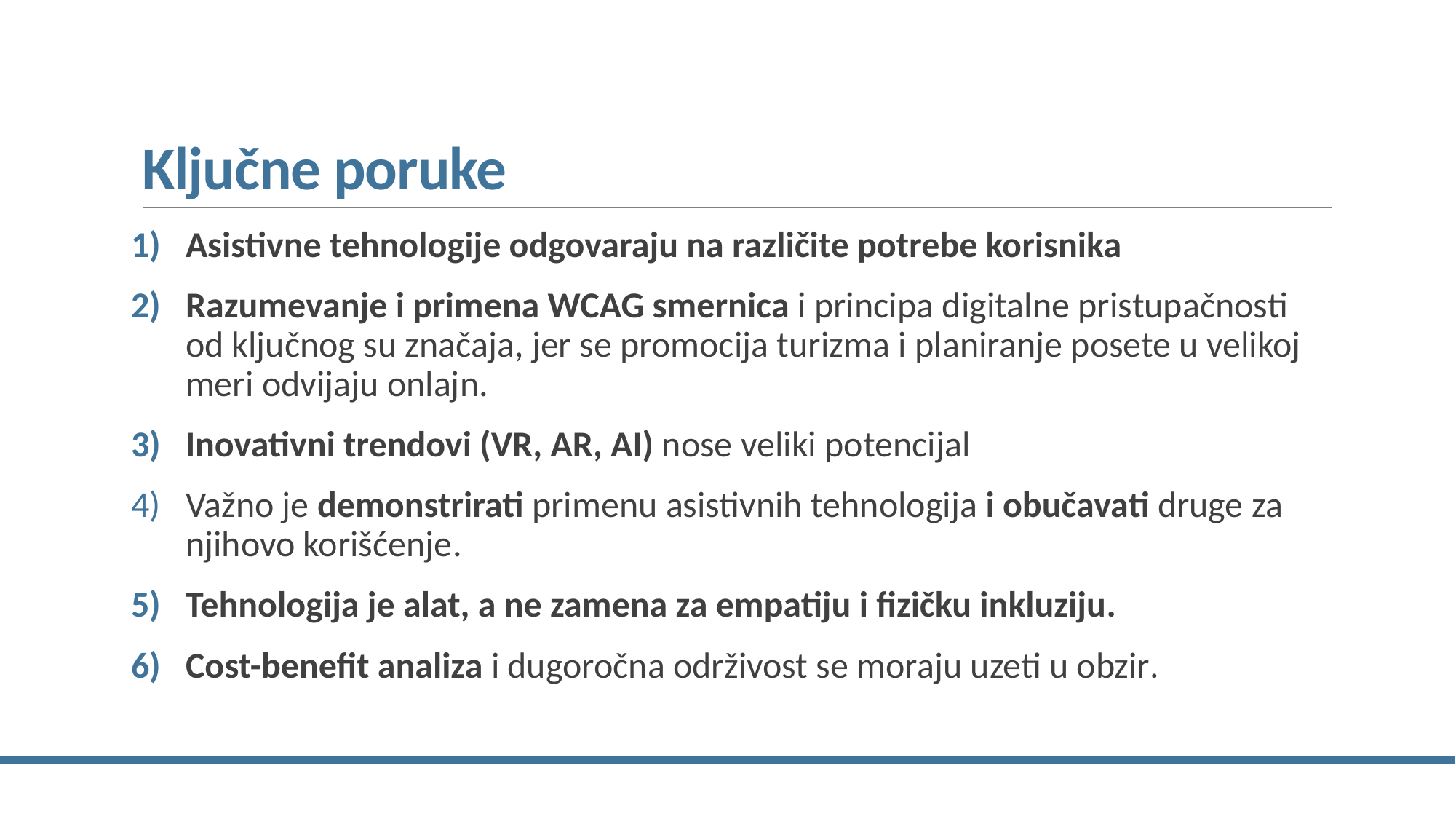

# Ključne poruke
Asistivne tehnologije odgovaraju na različite potrebe korisnika
Razumevanje i primena WCAG smernica i principa digitalne pristupačnosti od ključnog su značaja, jer se promocija turizma i planiranje posete u velikoj meri odvijaju onlajn.
Inovativni trendovi (VR, AR, AI) nose veliki potencijal
Važno je demonstrirati primenu asistivnih tehnologija i obučavati druge za njihovo korišćenje.
Tehnologija je alat, a ne zamena za empatiju i fizičku inkluziju.
Cost-benefit analiza i dugoročna održivost se moraju uzeti u obzir.